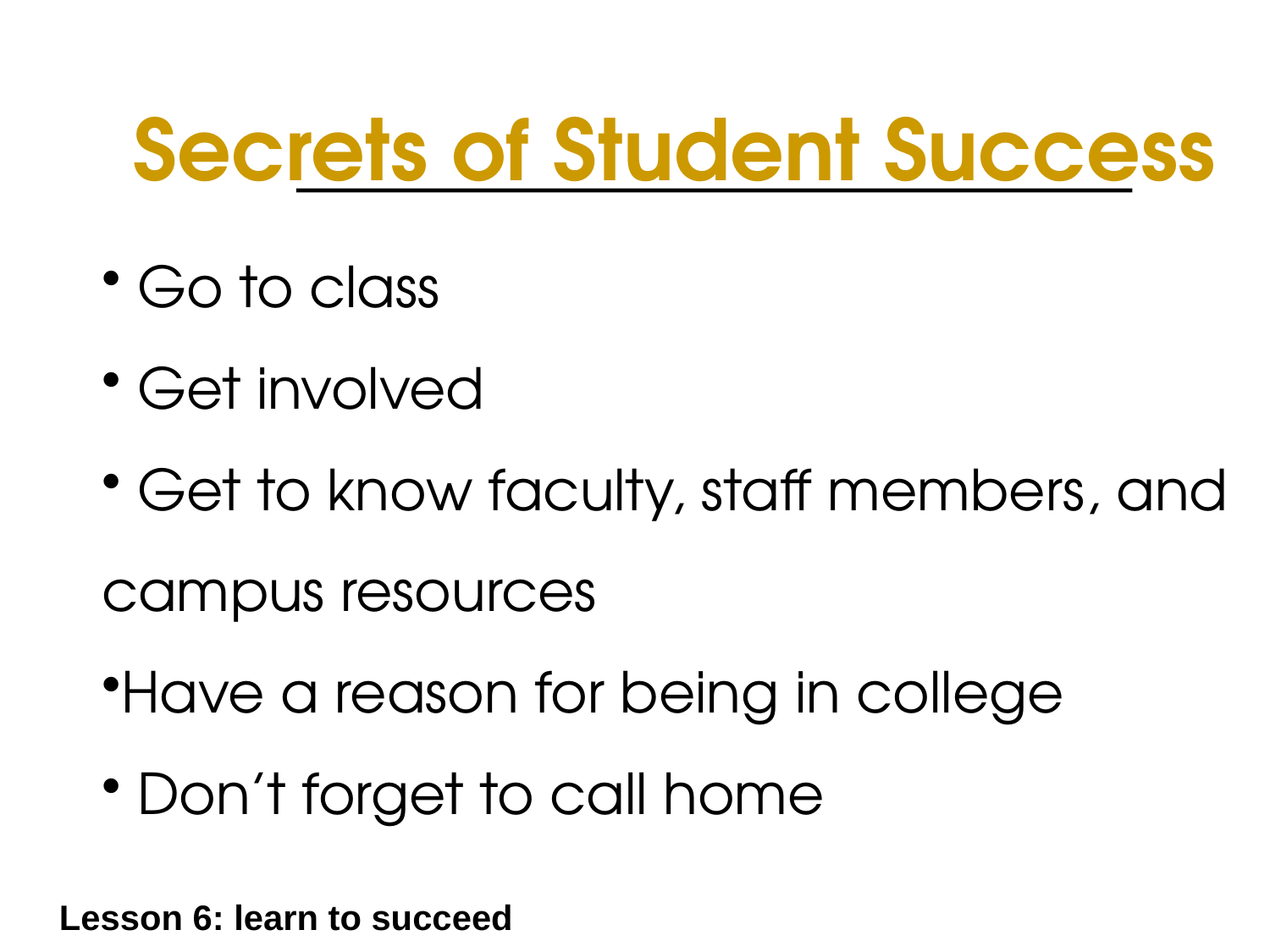

Secrets of Student Success

 Go to class
 Get involved
 Get to know faculty, staff members, and campus resources
Have a reason for being in college
 Don’t forget to call home
Lesson 6: learn to succeed